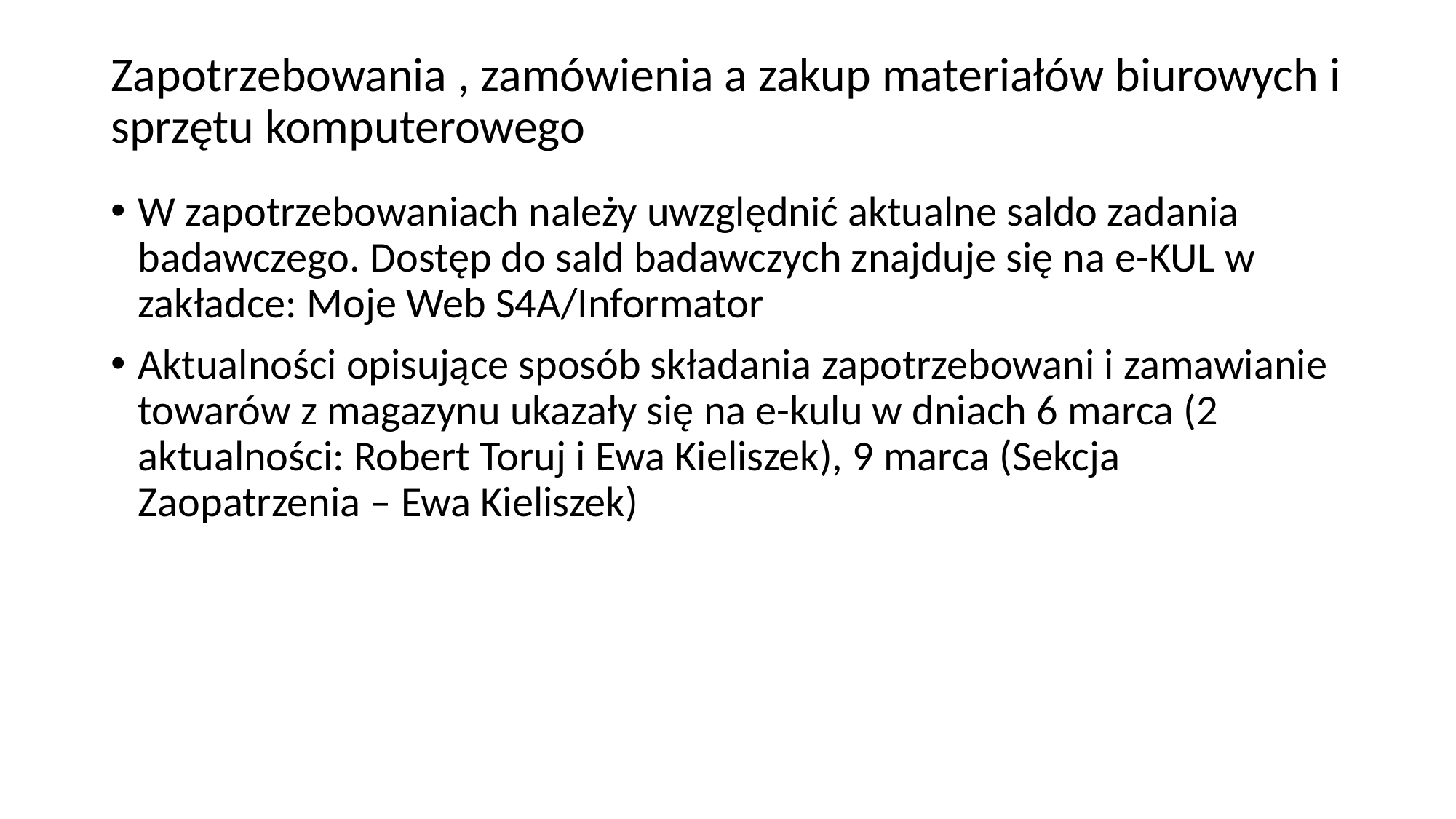

# Zapotrzebowania , zamówienia a zakup materiałów biurowych i sprzętu komputerowego
W zapotrzebowaniach należy uwzględnić aktualne saldo zadania badawczego. Dostęp do sald badawczych znajduje się na e-KUL w zakładce: Moje Web S4A/Informator
Aktualności opisujące sposób składania zapotrzebowani i zamawianie towarów z magazynu ukazały się na e-kulu w dniach 6 marca (2 aktualności: Robert Toruj i Ewa Kieliszek), 9 marca (Sekcja Zaopatrzenia – Ewa Kieliszek)